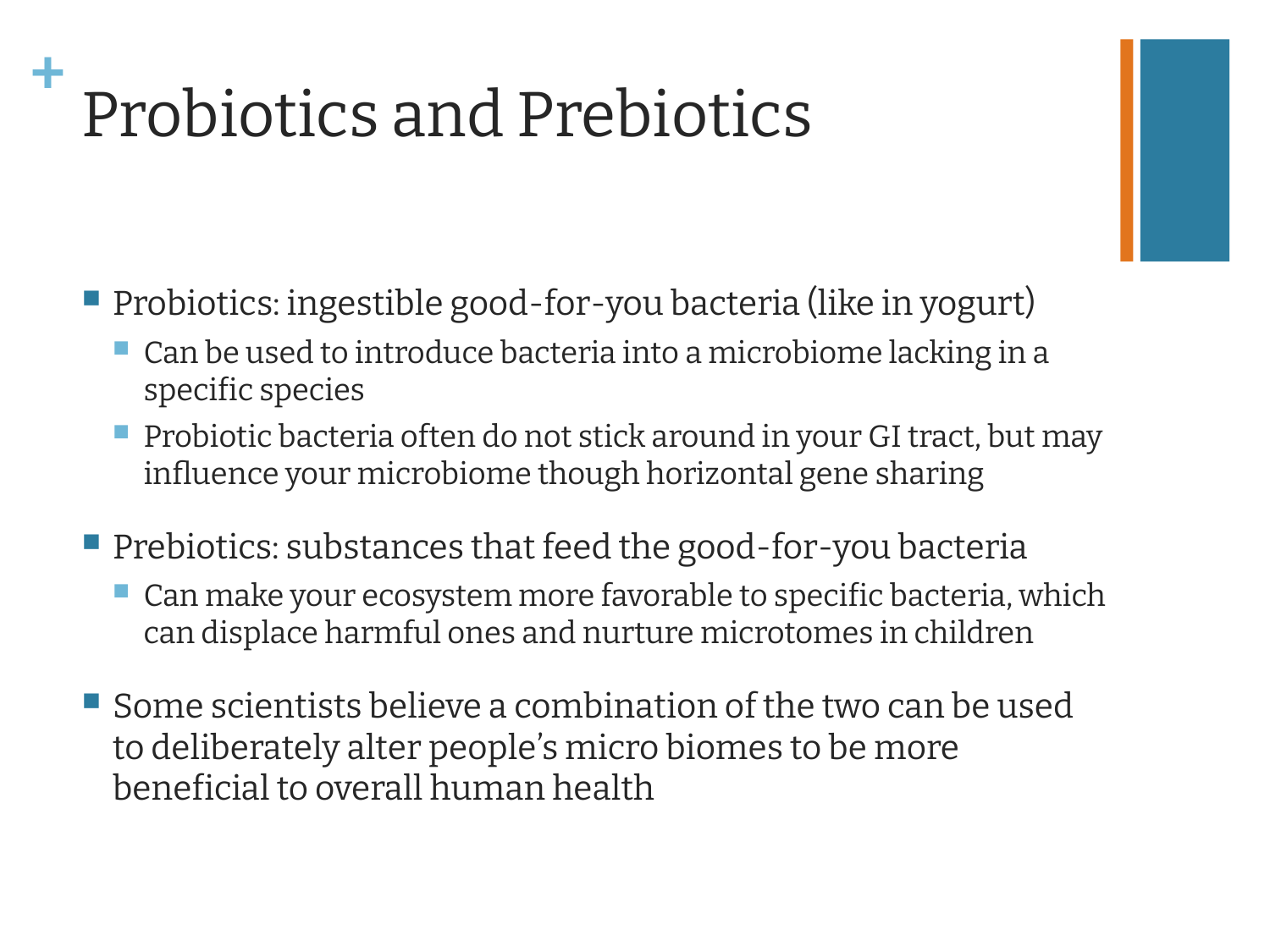

# Probiotics and Prebiotics
Probiotics: ingestible good-for-you bacteria (like in yogurt)
Can be used to introduce bacteria into a microbiome lacking in a specific species
Probiotic bacteria often do not stick around in your GI tract, but may influence your microbiome though horizontal gene sharing
Prebiotics: substances that feed the good-for-you bacteria
Can make your ecosystem more favorable to specific bacteria, which can displace harmful ones and nurture microtomes in children
Some scientists believe a combination of the two can be used to deliberately alter people’s micro biomes to be more beneficial to overall human health